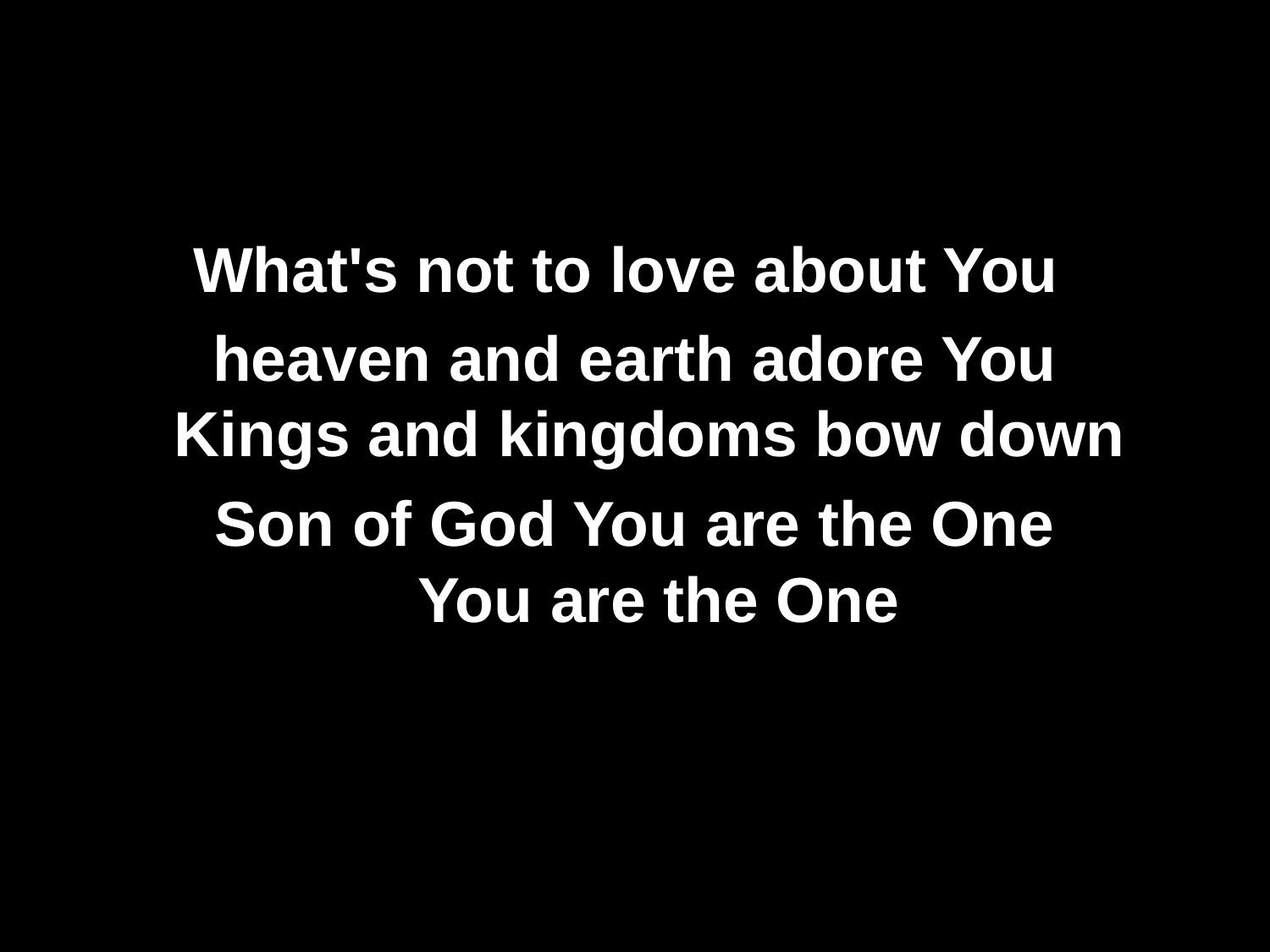

#
What's not to love about You
heaven and earth adore You
Kings and kingdoms bow down
Son of God You are the One
You are the One